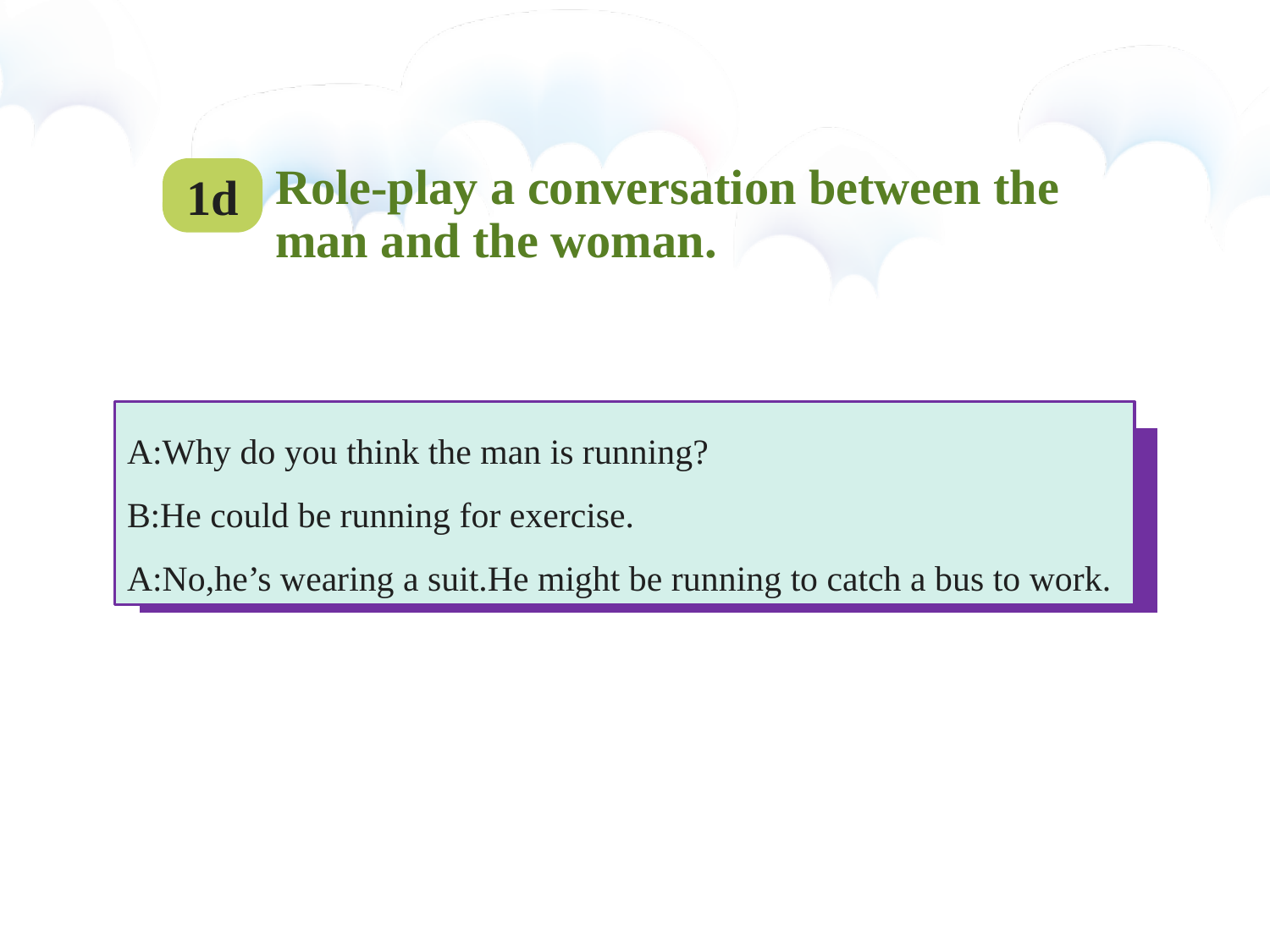

Role-play a conversation between the man and the woman.
1d
A:Why do you think the man is running?
B:He could be running for exercise.
A:No,he’s wearing a suit.He might be running to catch a bus to work.